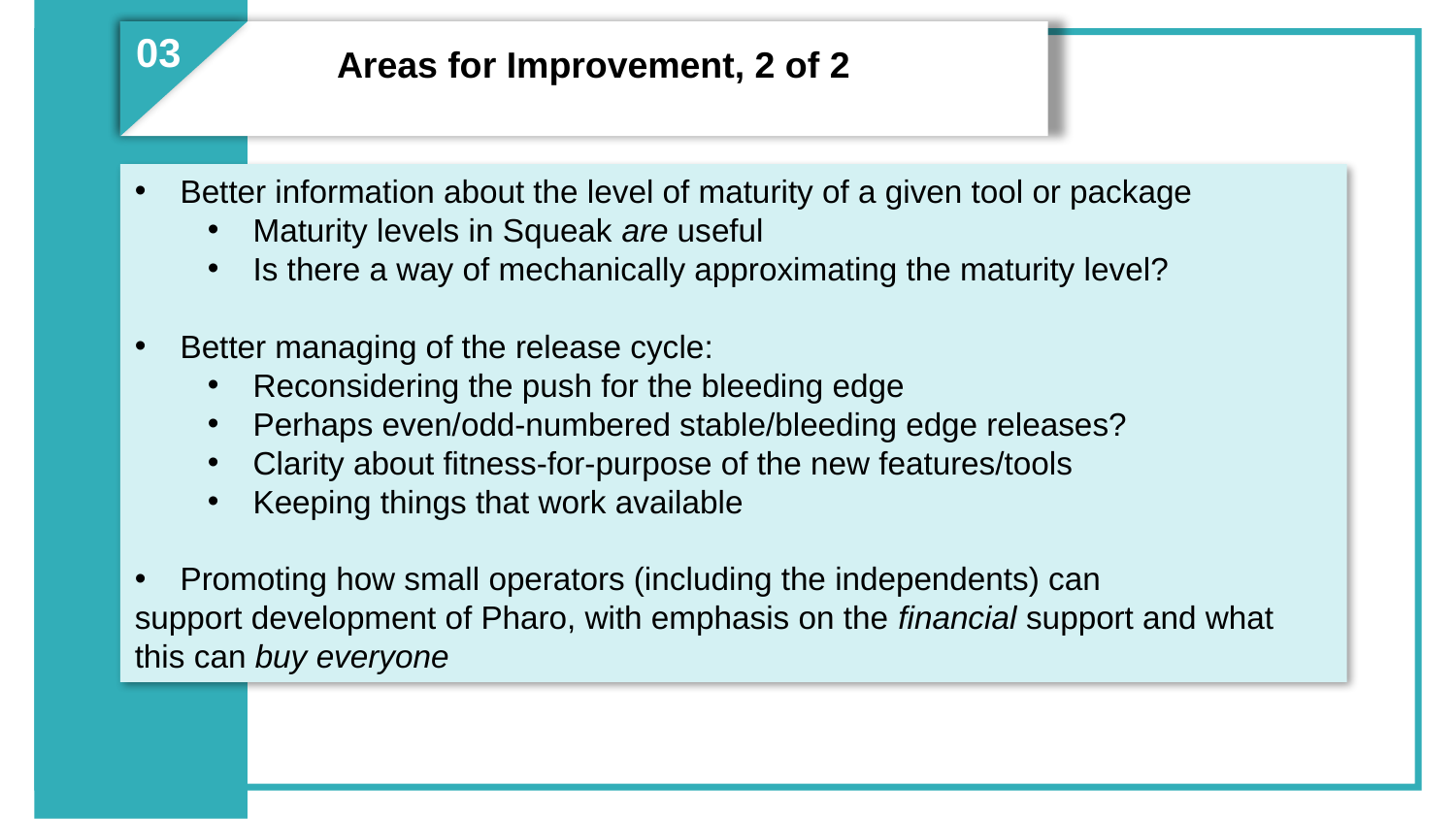

03

Areas for Improvement, 2 of 2

Perspective
and
Biases
Better information about the level of maturity of a given tool or package
Maturity levels in Squeak are useful
Is there a way of mechanically approximating the maturity level?

Better managing of the release cycle:
Reconsidering the push for the bleeding edge
Perhaps even/odd-numbered stable/bleeding edge releases?
Clarity about fitness-for-purpose of the new features/tools
Keeping things that work available

Promoting how small operators (including the independents) can
support development of Pharo, with emphasis on the financial support and what
this can buy everyone